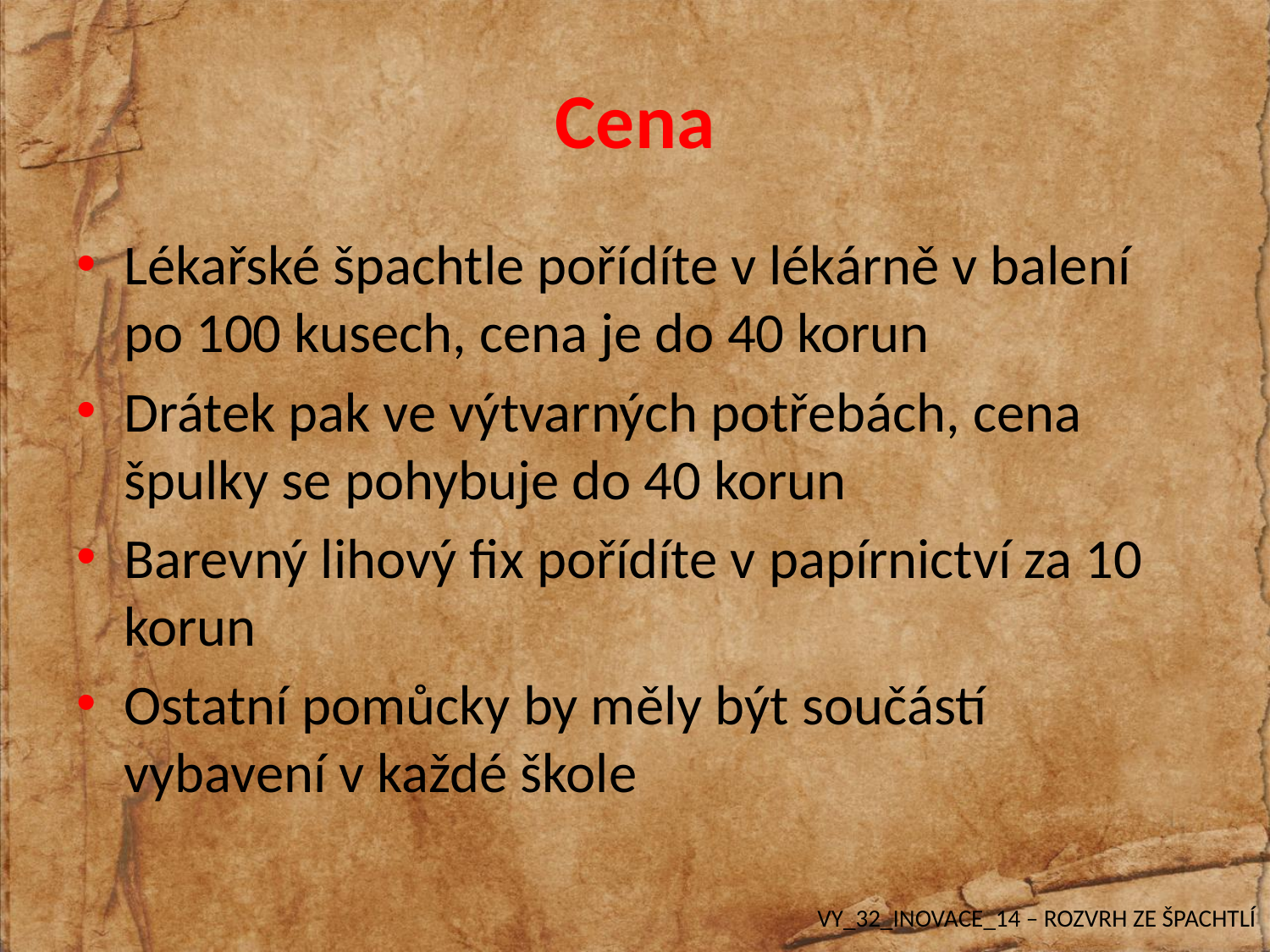

# Cena
Lékařské špachtle pořídíte v lékárně v balení po 100 kusech, cena je do 40 korun
Drátek pak ve výtvarných potřebách, cena špulky se pohybuje do 40 korun
Barevný lihový fix pořídíte v papírnictví za 10 korun
Ostatní pomůcky by měly být součástí vybavení v každé škole
VY_32_INOVACE_14 – ROZVRH ZE ŠPACHTLÍ